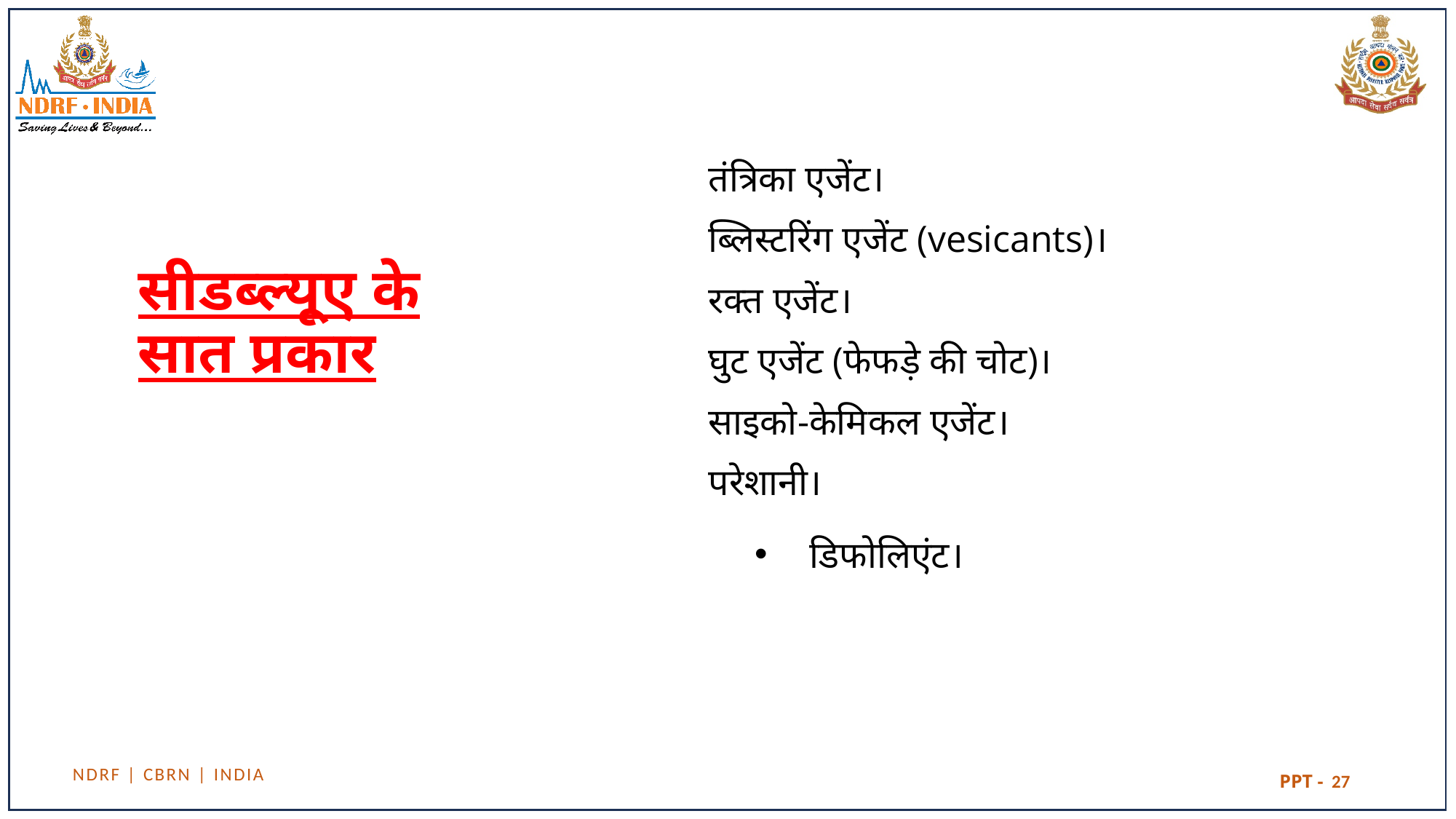

तंत्रिका एजेंट।
ब्लिस्टरिंग एजेंट (vesicants)।
रक्त एजेंट।
घुट एजेंट (फेफड़े की चोट)।
साइको-केमिकल एजेंट।
परेशानी।
डिफोलिएंट।
# सीडब्ल्यूए के सात प्रकार

27